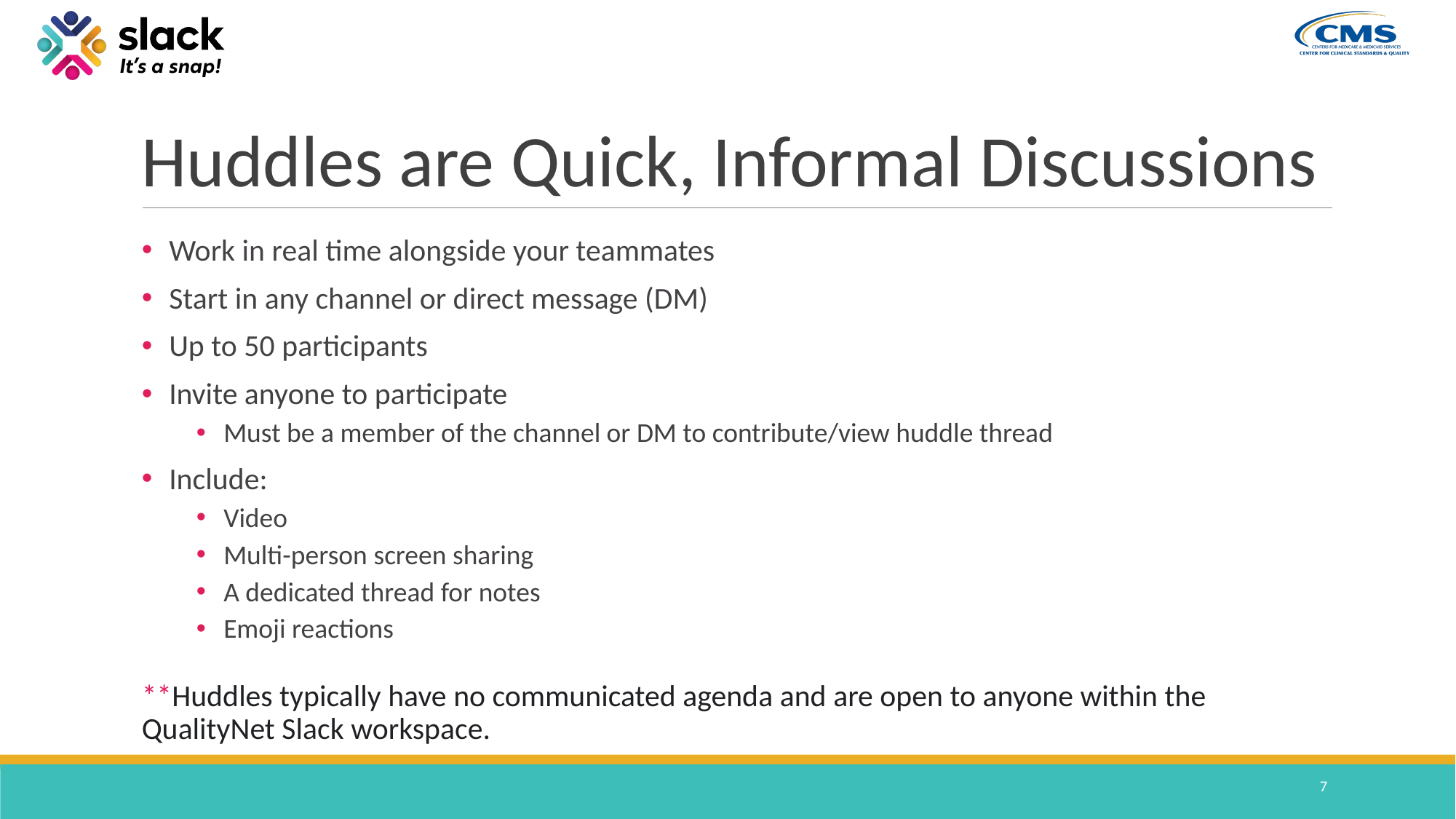

# Huddles are Quick, Informal Discussions
Work in real time alongside your teammates
Start in any channel or direct message (DM)
Up to 50 participants
Invite anyone to participate
Must be a member of the channel or DM to contribute/view huddle thread
Include:
Video
Multi-person screen sharing
A dedicated thread for notes
Emoji reactions
**Huddles typically have no communicated agenda and are open to anyone within the QualityNet Slack workspace.
7